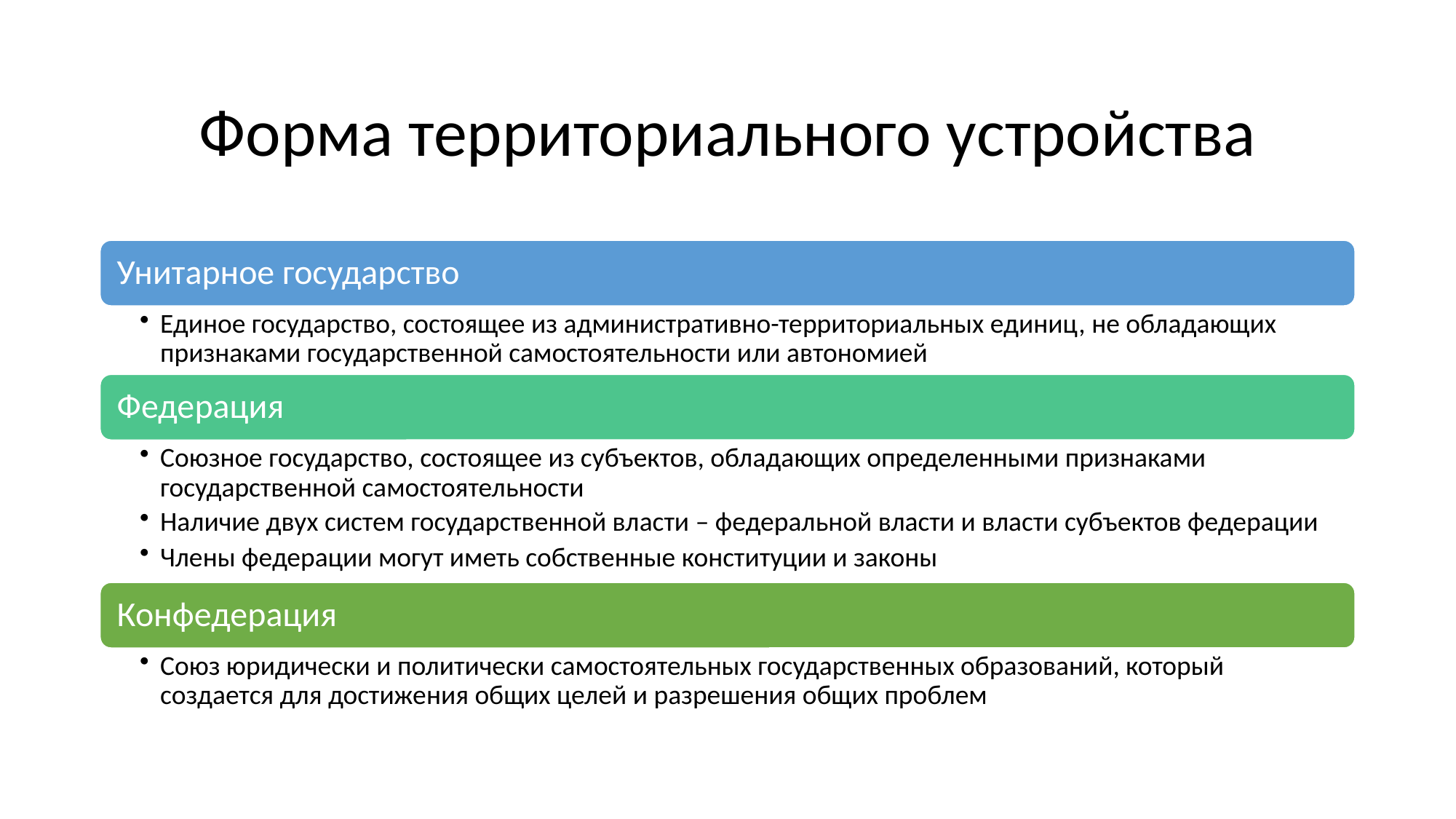

# Форма территориального устройства
Унитарное государство
Единое государство, состоящее из административно-территориальных единиц, не обладающих признаками государственной самостоятельности или автономией
Федерация
Союзное государство, состоящее из субъектов, обладающих определенными признаками государственной самостоятельности
Наличие двух систем государственной власти – федеральной власти и власти субъектов федерации
Члены федерации могут иметь собственные конституции и законы
Конфедерация
Союз юридически и политически самостоятельных государственных образований, который создается для достижения общих целей и разрешения общих проблем